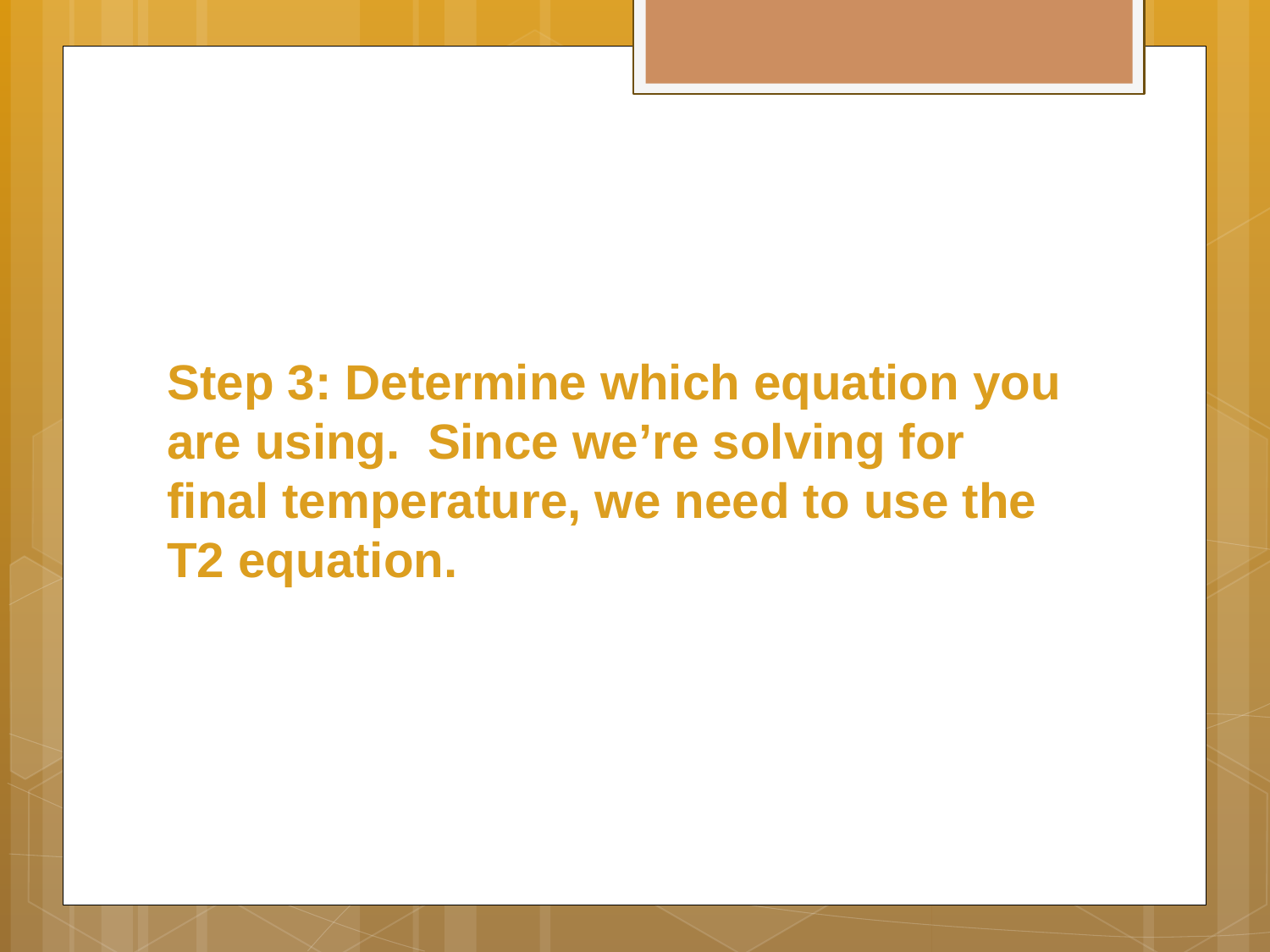

Step 3: Determine which equation you are using.  Since we’re solving for final temperature, we need to use the T2 equation.